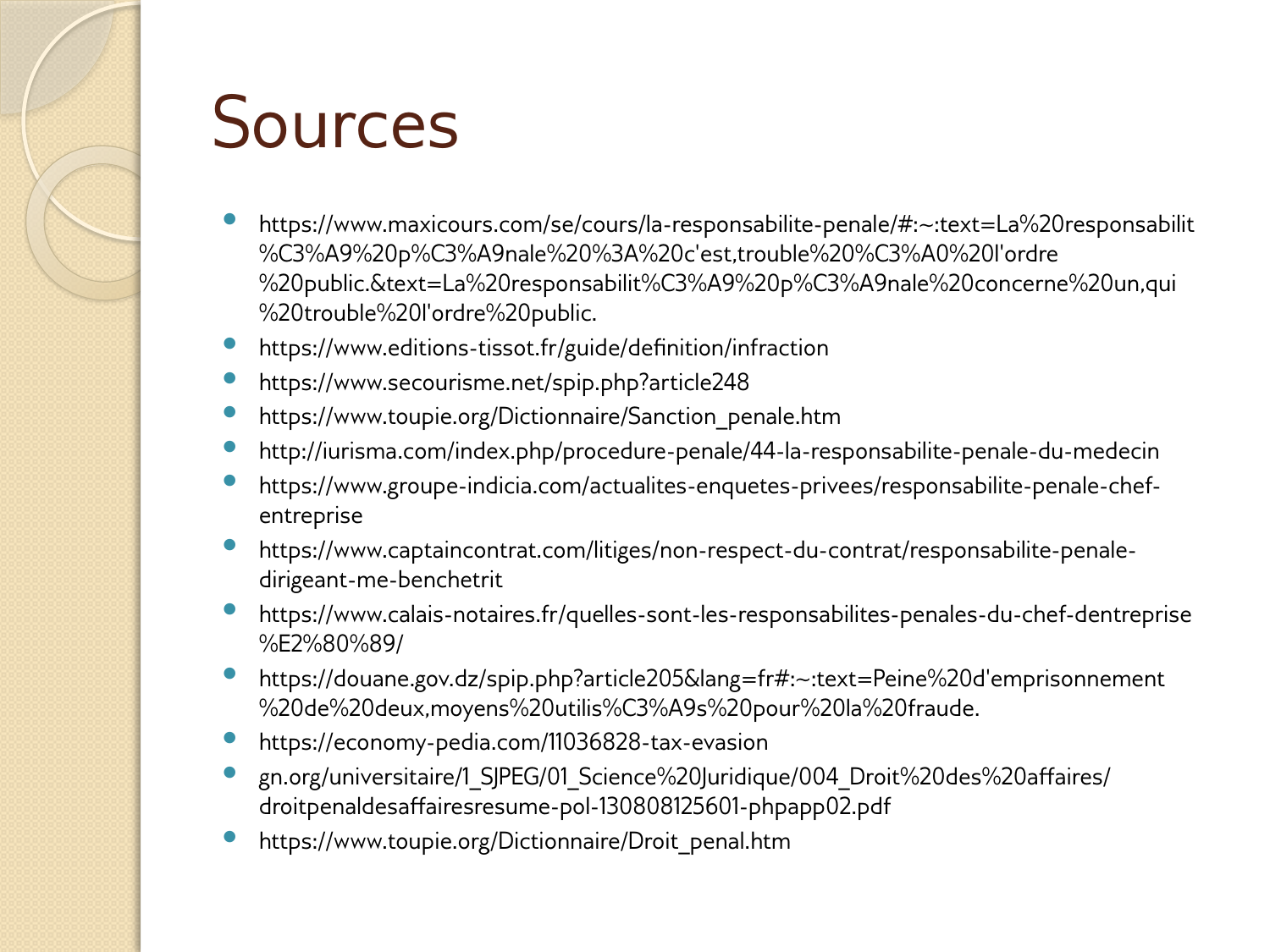

# Sources
https://www.maxicours.com/se/cours/la-responsabilite-penale/#:~:text=La%20responsabilit%C3%A9%20p%C3%A9nale%20%3A%20c'est,trouble%20%C3%A0%20l'ordre%20public.&text=La%20responsabilit%C3%A9%20p%C3%A9nale%20concerne%20un,qui%20trouble%20l'ordre%20public.
https://www.editions-tissot.fr/guide/definition/infraction
https://www.secourisme.net/spip.php?article248
https://www.toupie.org/Dictionnaire/Sanction_penale.htm
http://iurisma.com/index.php/procedure-penale/44-la-responsabilite-penale-du-medecin
https://www.groupe-indicia.com/actualites-enquetes-privees/responsabilite-penale-chef-entreprise
https://www.captaincontrat.com/litiges/non-respect-du-contrat/responsabilite-penale-dirigeant-me-benchetrit
https://www.calais-notaires.fr/quelles-sont-les-responsabilites-penales-du-chef-dentreprise%E2%80%89/
https://douane.gov.dz/spip.php?article205&lang=fr#:~:text=Peine%20d'emprisonnement%20de%20deux,moyens%20utilis%C3%A9s%20pour%20la%20fraude.
https://economy-pedia.com/11036828-tax-evasion
gn.org/universitaire/1_SJPEG/01_Science%20Juridique/004_Droit%20des%20affaires/droitpenaldesaffairesresume-pol-130808125601-phpapp02.pdf
https://www.toupie.org/Dictionnaire/Droit_penal.htm